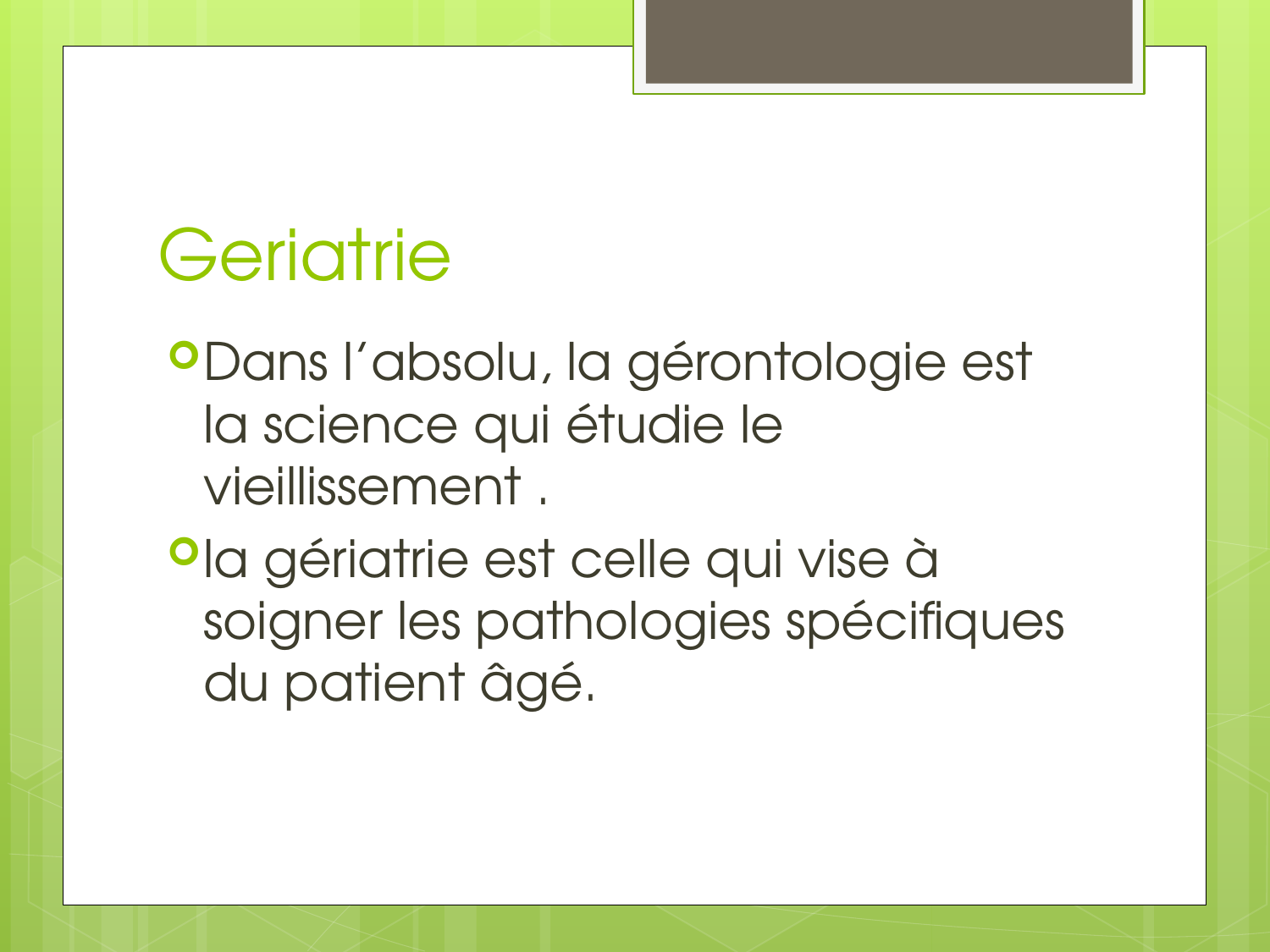

# Geriatrie
Dans l’absolu, la gérontologie est la science qui étudie le vieillissement .
la gériatrie est celle qui vise à soigner les pathologies spécifiques du patient âgé.